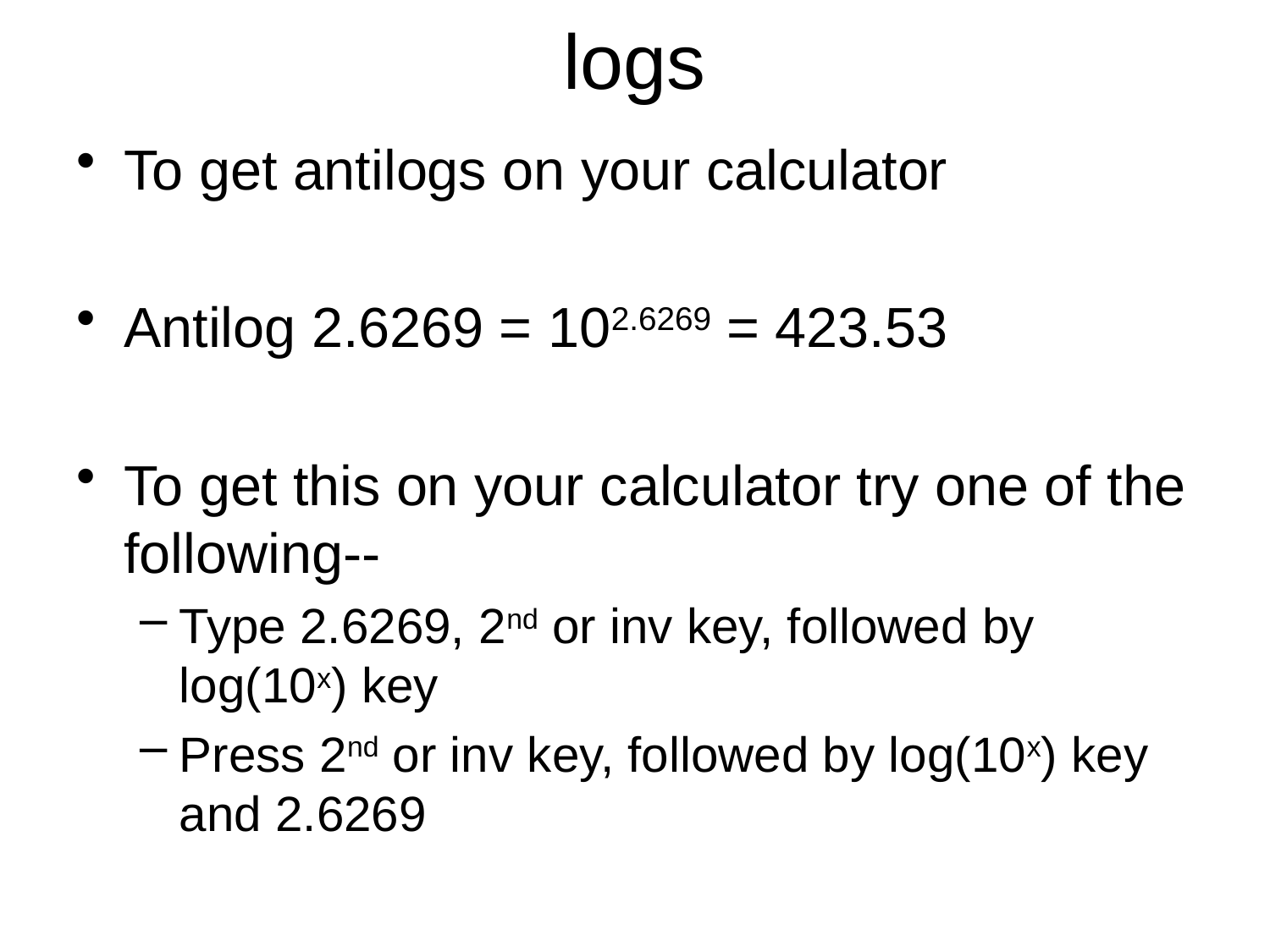

# logs
To get antilogs on your calculator

Antilog 2.6269 = 102.6269 = 423.53

To get this on your calculator try one of the following--
Type 2.6269, 2nd or inv key, followed by log(10x) key
Press 2nd or inv key, followed by log(10x) key and 2.6269